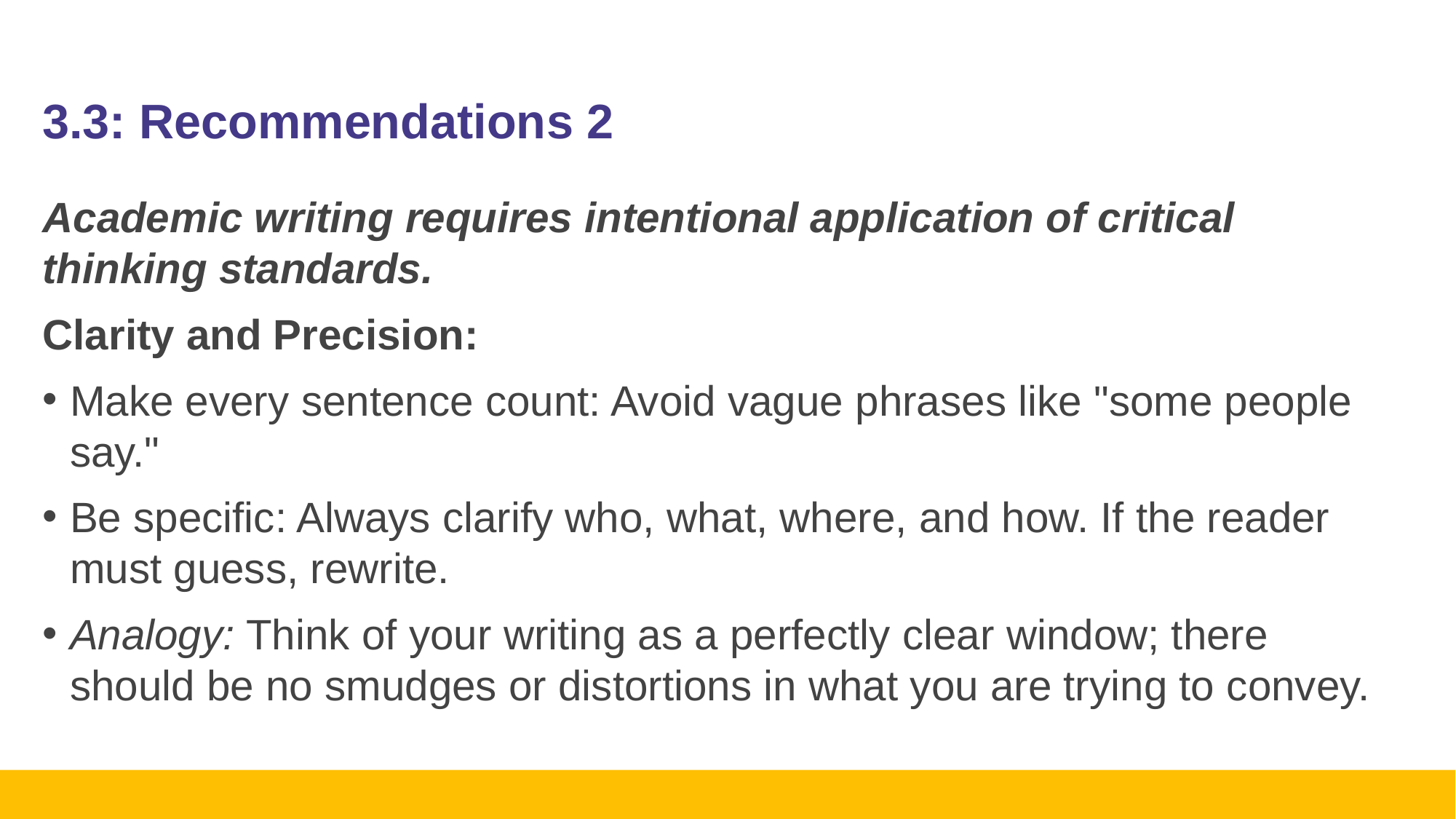

# 3.3: Recommendations 2
Academic writing requires intentional application of critical thinking standards.
Clarity and Precision:
Make every sentence count: Avoid vague phrases like "some people say."
Be specific: Always clarify who, what, where, and how. If the reader must guess, rewrite.
Analogy: Think of your writing as a perfectly clear window; there should be no smudges or distortions in what you are trying to convey.